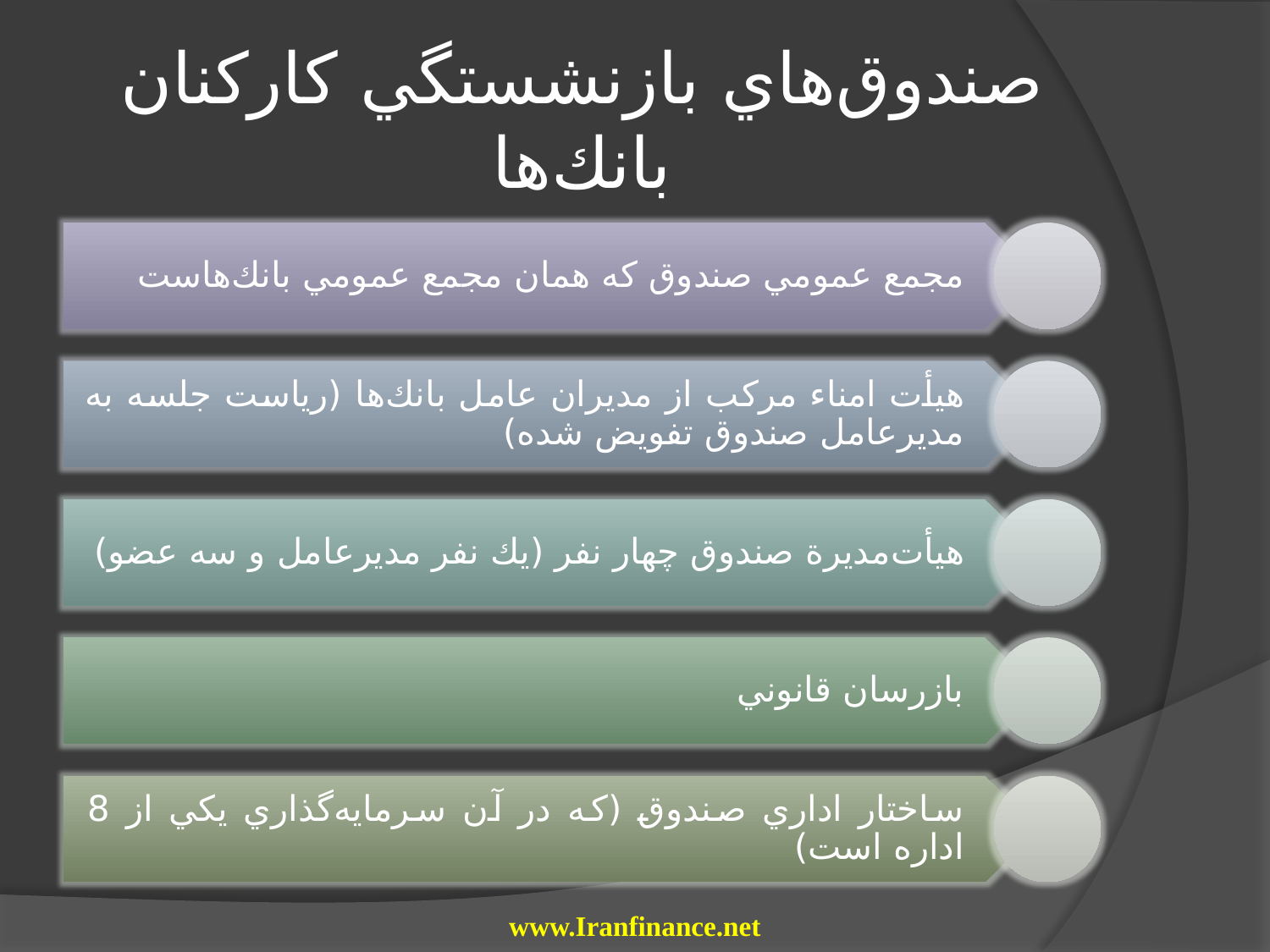

# صندوق‌هاي بازنشستگي كاركنان بانك‌ها
مجمع عمومي صندوق كه همان مجمع عمومي بانك‌هاست
هيأت امناء مركب از مديران عامل بانك‌ها (رياست جلسه به مديرعامل صندوق تفويض شده)
هيأت‌مديرة صندوق چهار نفر (يك نفر مديرعامل و سه عضو)
بازرسان قانوني
ساختار اداري صندوق (كه در آن سرمايه‌گذاري يكي از 8 اداره است)
www.Iranfinance.net